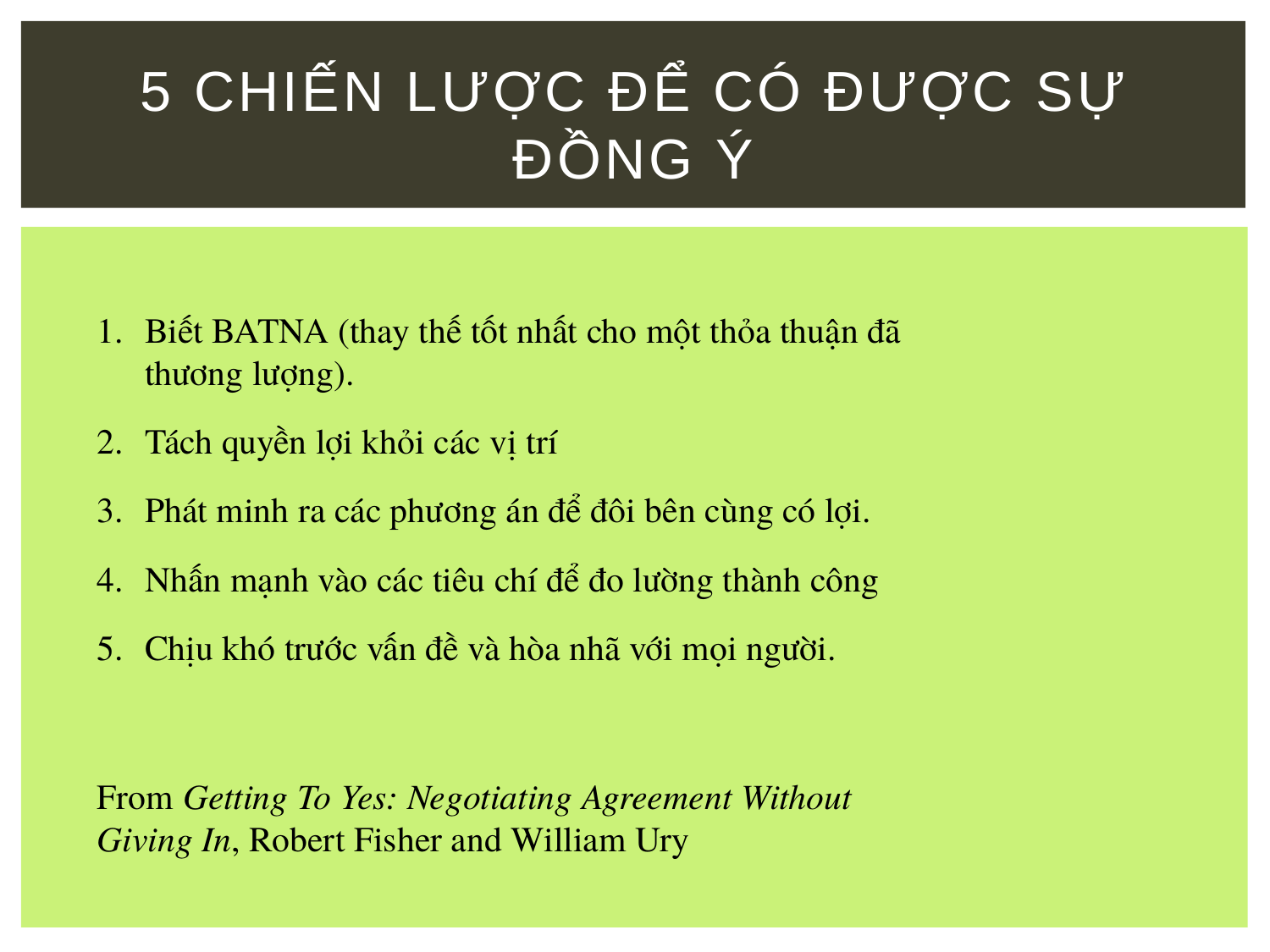

# 5 Chiến Lược để có được sự Đồng Ý

Biết BATNA (thay thế tốt nhất cho một thỏa thuận đã thương lượng).
Tách quyền lợi khỏi các vị trí
Phát minh ra các phương án để đôi bên cùng có lợi.
Nhấn mạnh vào các tiêu chí để đo lường thành công
Chịu khó trước vấn đề và hòa nhã với mọi người.

From Getting To Yes: Negotiating Agreement Without Giving In, Robert Fisher and William Ury